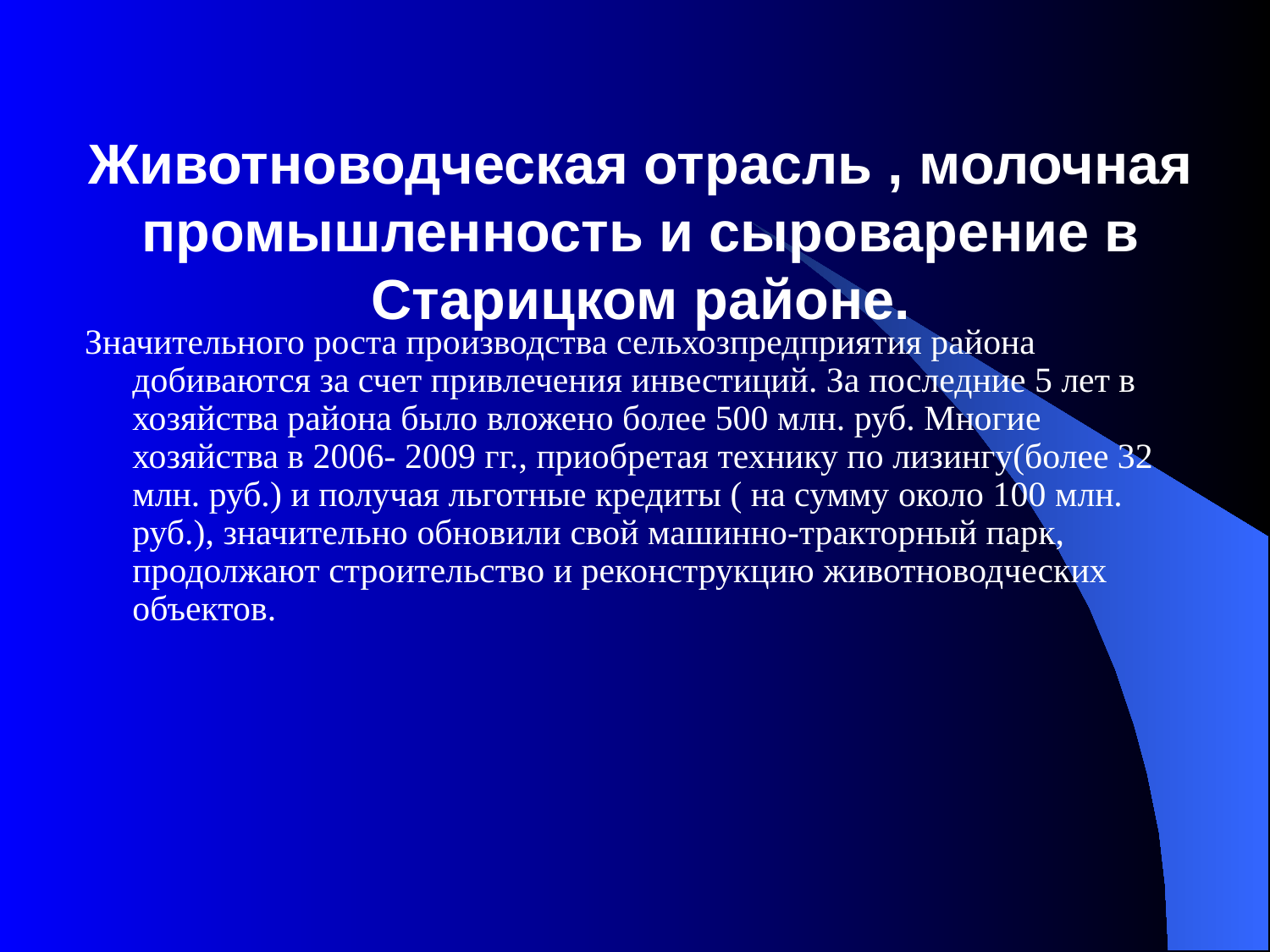

# Животноводческая отрасль , молочная промышленность и сыроварение в Старицком районе.
Значительного роста производства сельхозпредприятия района добиваются за счет привлечения инвестиций. За последние 5 лет в хозяйства района было вложено более 500 млн. руб. Многие хозяйства в 2006- 2009 гг., приобретая технику по лизингу(более 32 млн. руб.) и получая льготные кредиты ( на сумму около 100 млн. руб.), значительно обновили свой машинно-тракторный парк, продолжают строительство и реконструкцию животноводческих объектов.